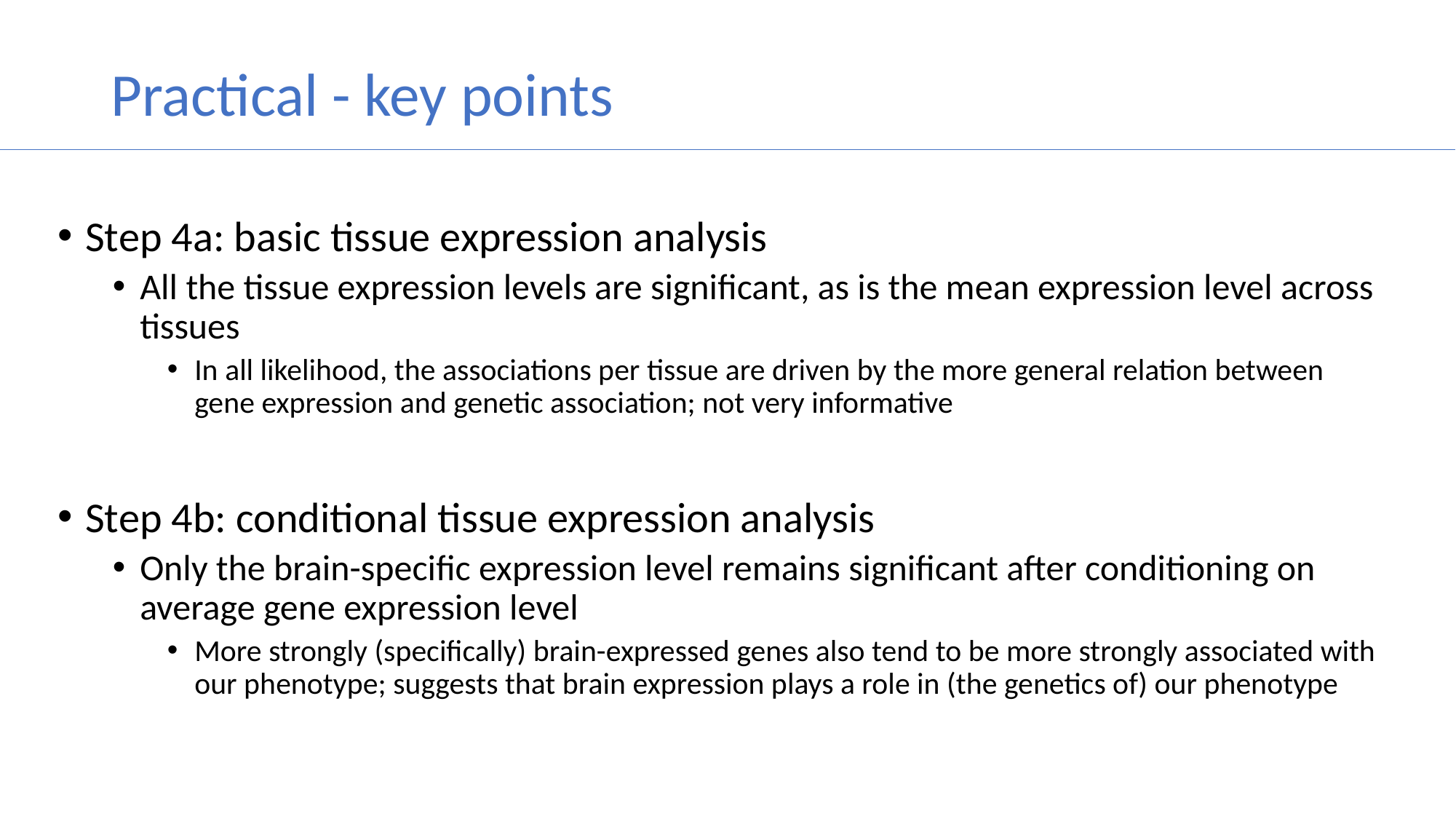

# Practical - key points
Step 4a: basic tissue expression analysis
All the tissue expression levels are significant, as is the mean expression level across tissues
In all likelihood, the associations per tissue are driven by the more general relation between gene expression and genetic association; not very informative

Step 4b: conditional tissue expression analysis
Only the brain-specific expression level remains significant after conditioning on average gene expression level
More strongly (specifically) brain-expressed genes also tend to be more strongly associated with our phenotype; suggests that brain expression plays a role in (the genetics of) our phenotype